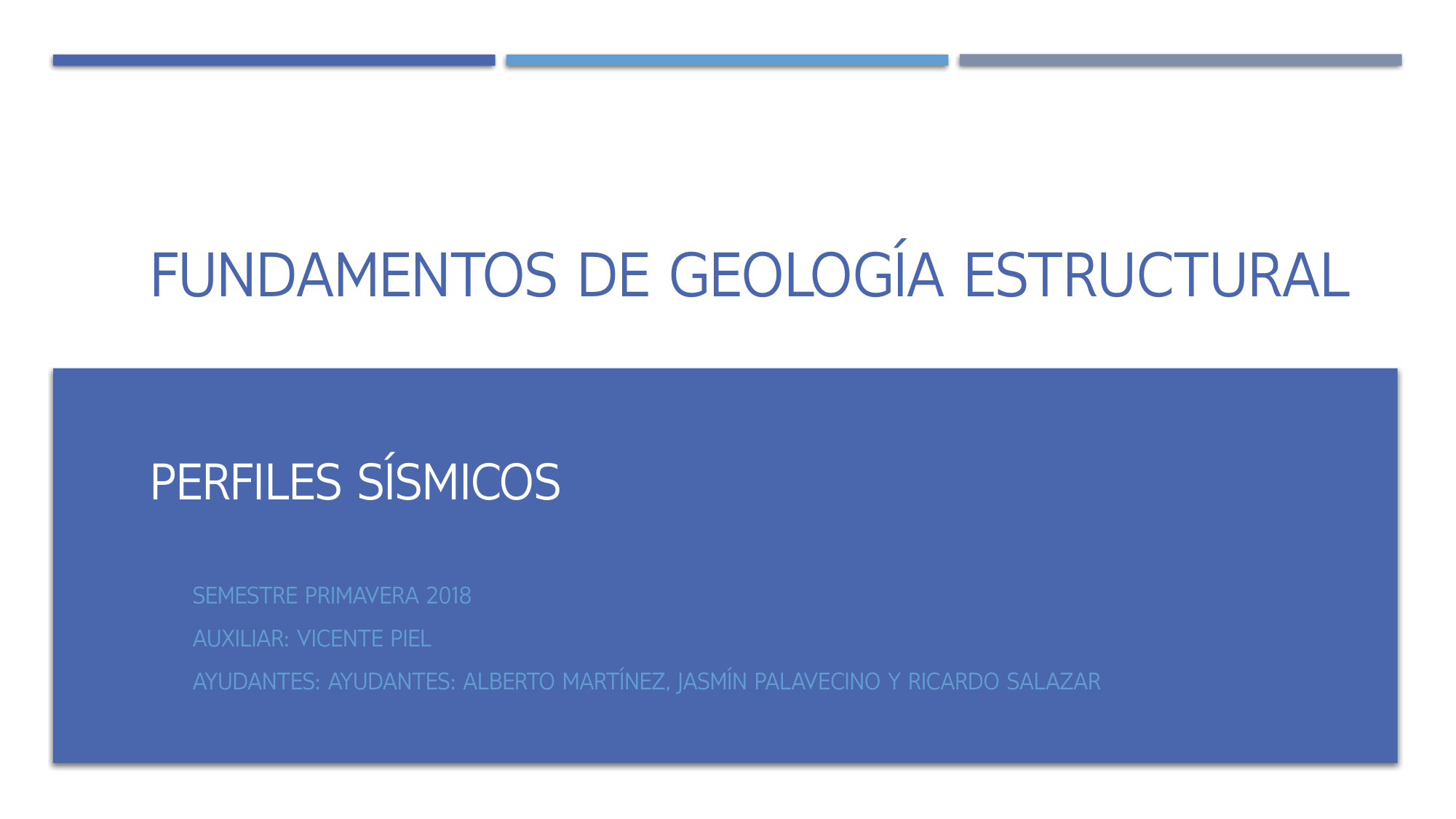

# Fundamentos de Geología Estructural Perfiles sísmicos
Semestre Primavera 2018
Auxiliar: Vicente Piel
Ayudantes: Ayudantes: Alberto Martínez, jasmín palavecino y ricardo Salazar